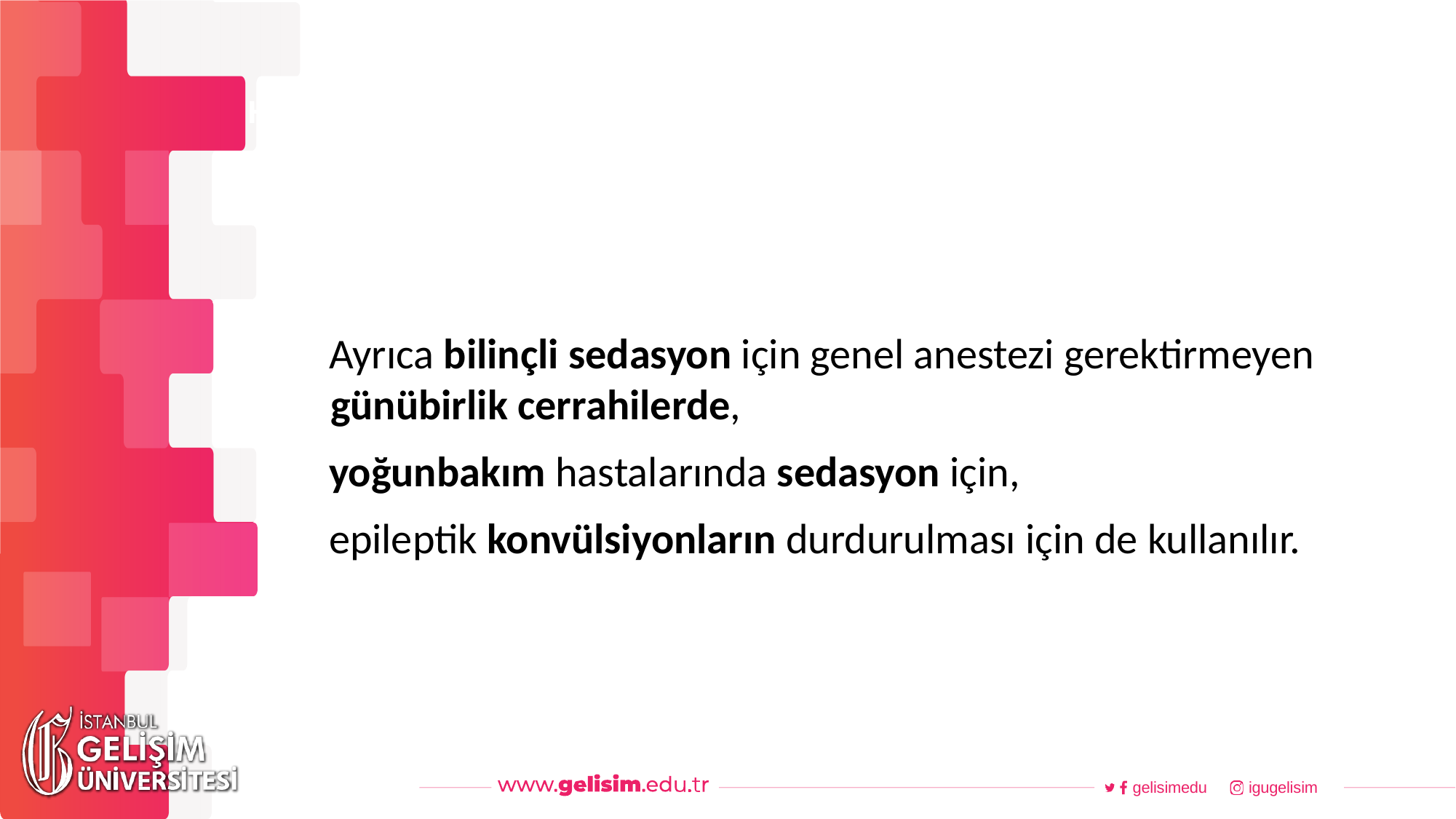

#
Haftalık Akış
Ayrıca bilinçli sedasyon için genel anestezi gerektirmeyen günübirlik cerrahilerde,
yoğunbakım hastalarında sedasyon için,
epileptik konvülsiyonların durdurulması için de kullanılır.

gelisimedu
igugelisim